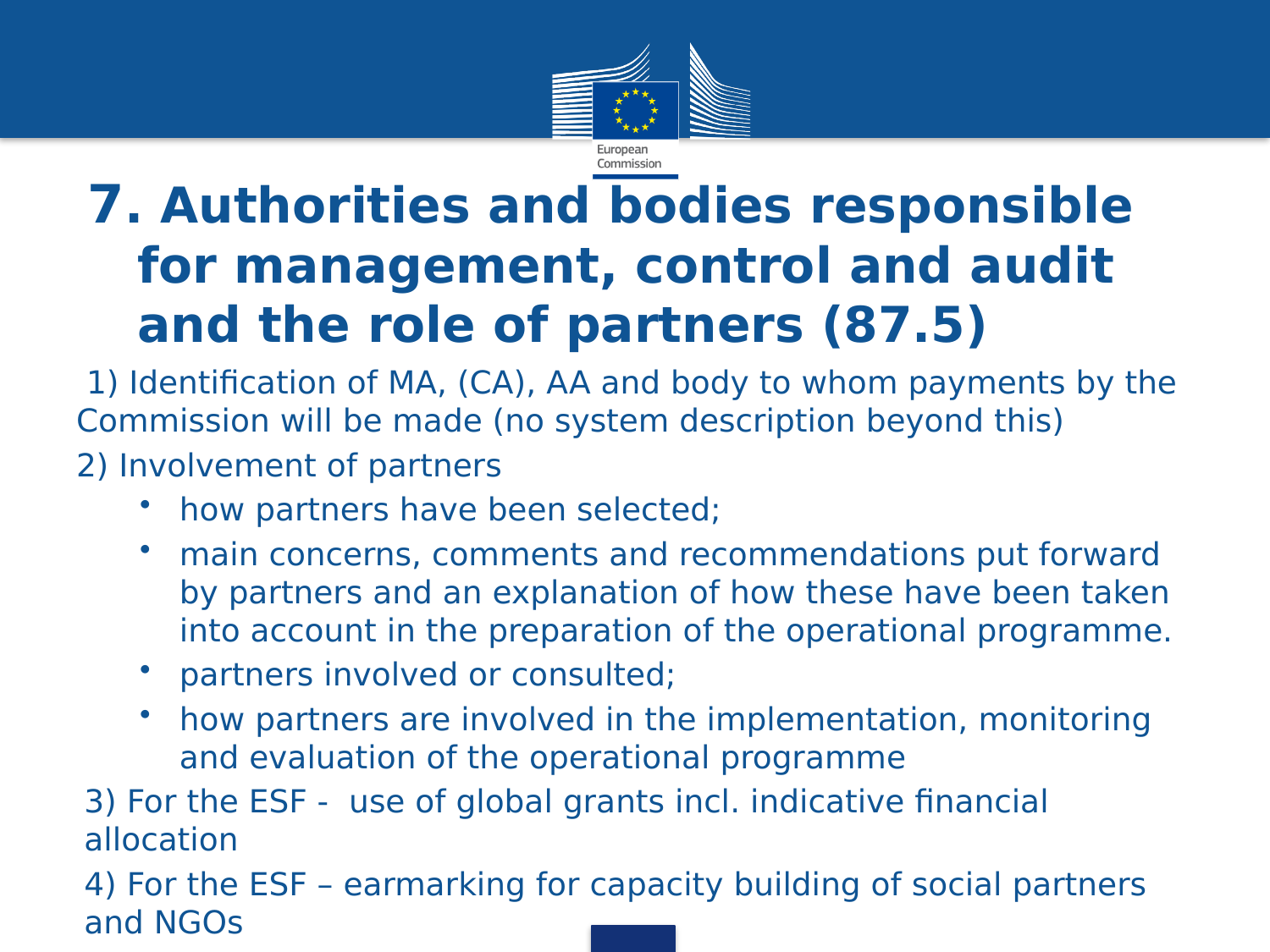

# 7. Authorities and bodies responsible for management, control and audit and the role of partners (87.5)
 1) Identification of MA, (CA), AA and body to whom payments by the Commission will be made (no system description beyond this)
2) Involvement of partners
how partners have been selected;
main concerns, comments and recommendations put forward by partners and an explanation of how these have been taken into account in the preparation of the operational programme.
partners involved or consulted;
how partners are involved in the implementation, monitoring and evaluation of the operational programme
3) For the ESF -  use of global grants incl. indicative financial allocation
4) For the ESF – earmarking for capacity building of social partners and NGOs